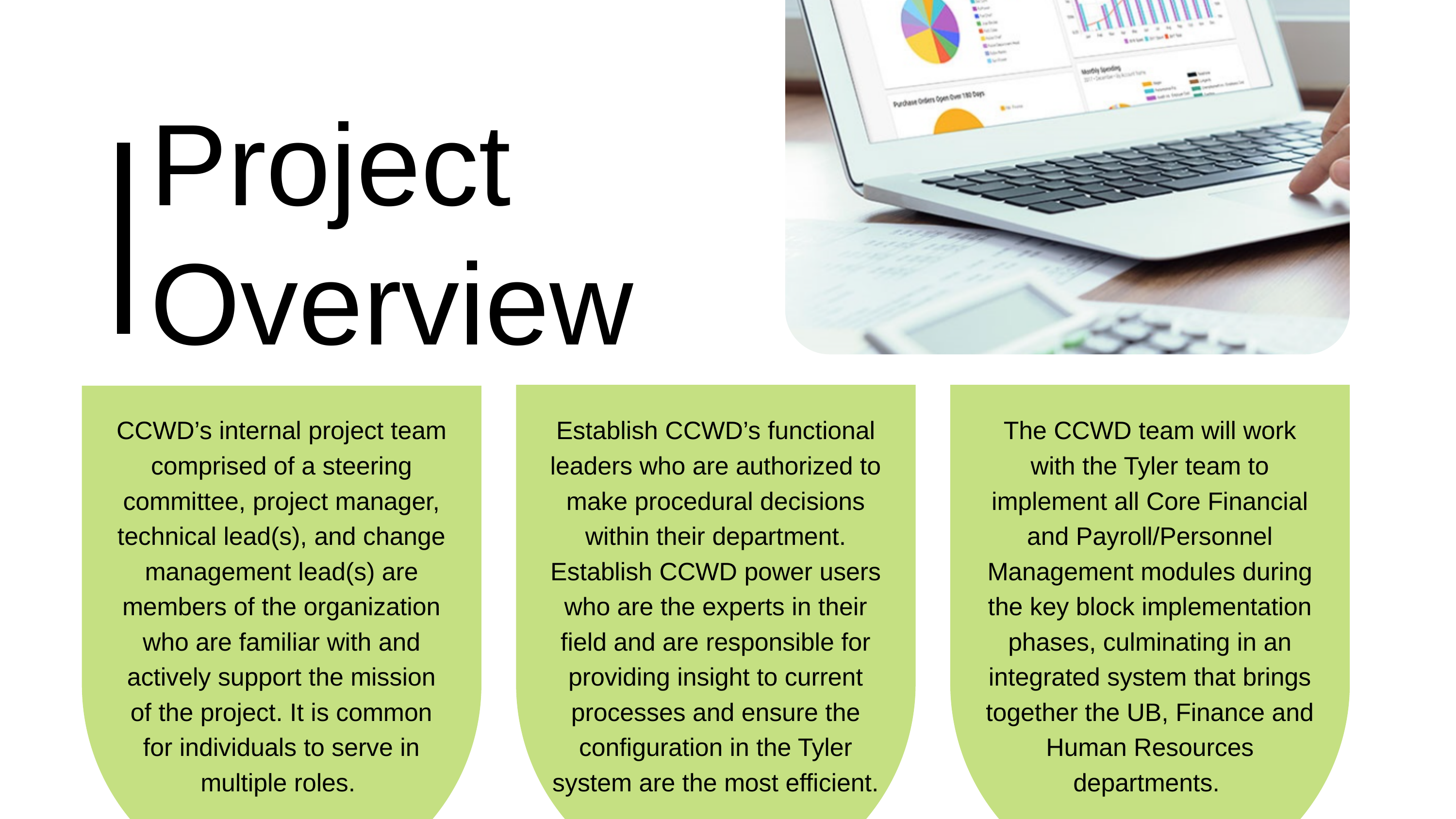

Project Overview

CCWD’s internal project team comprised of a steering committee, project manager, technical lead(s), and change management lead(s) are members of the organization who are familiar with and actively support the mission of the project. It is common for individuals to serve in multiple roles.
Establish CCWD’s functional leaders who are authorized to make procedural decisions within their department. Establish CCWD power users who are the experts in their field and are responsible for providing insight to current processes and ensure the configuration in the Tyler system are the most efficient.
The CCWD team will work with the Tyler team to implement all Core Financial and Payroll/Personnel Management modules during the key block implementation phases, culminating in an integrated system that brings together the UB, Finance and Human Resources departments.